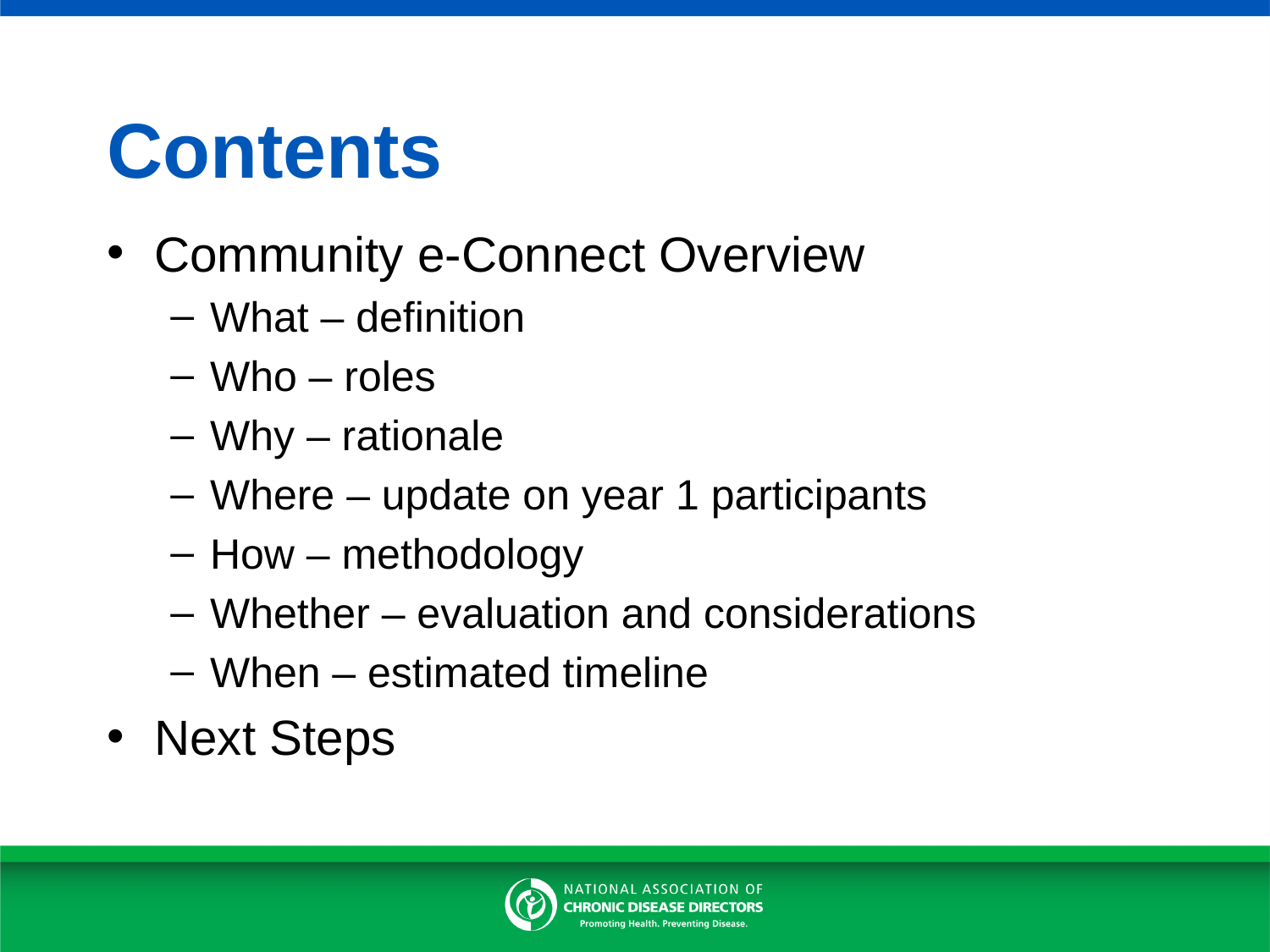

# Contents
Community e-Connect Overview
What – definition
Who – roles
Why – rationale
Where – update on year 1 participants
How – methodology
Whether – evaluation and considerations
When – estimated timeline
Next Steps